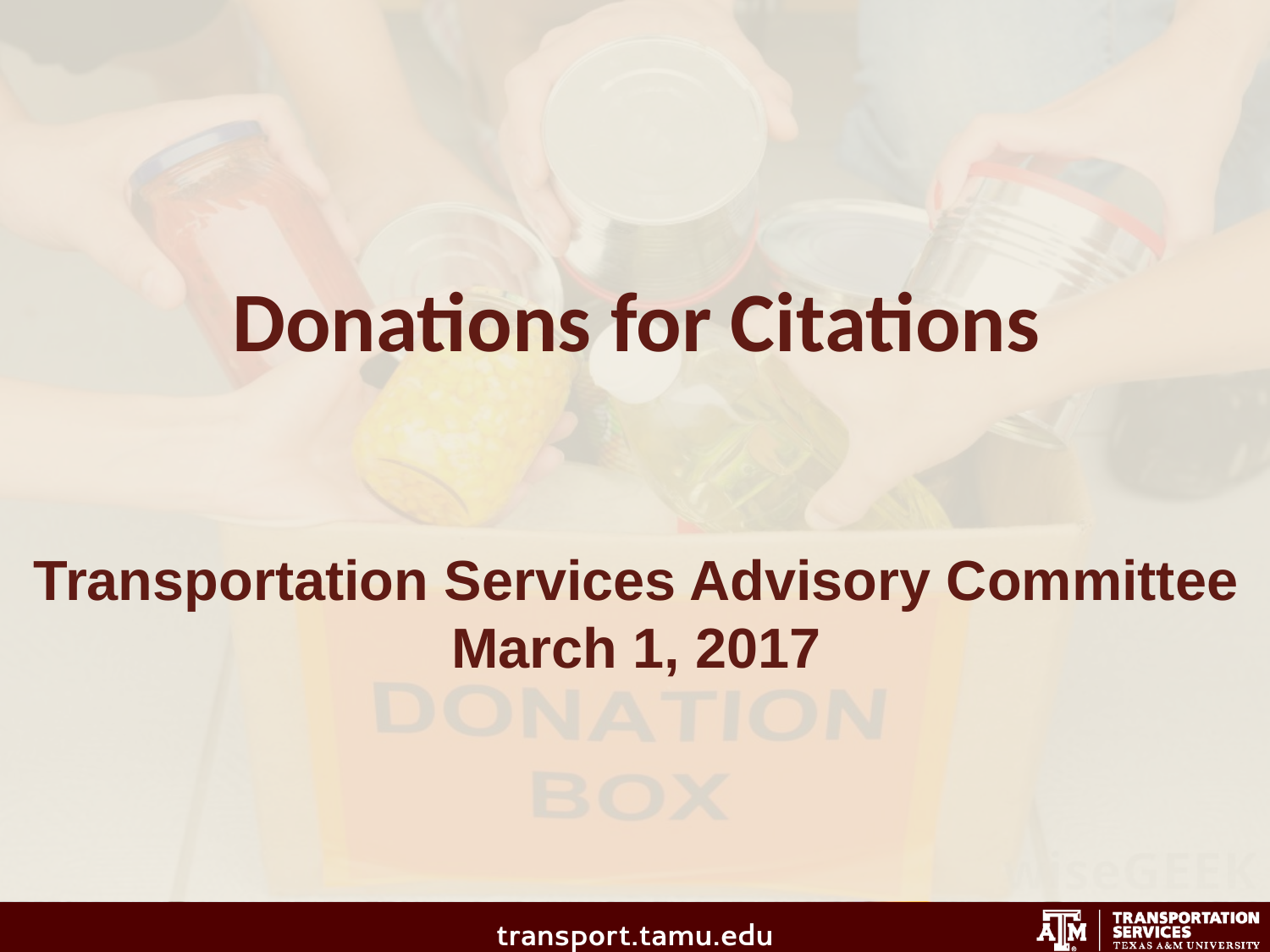

Donations for Citations
Transportation Services Advisory Committee
March 1, 2017